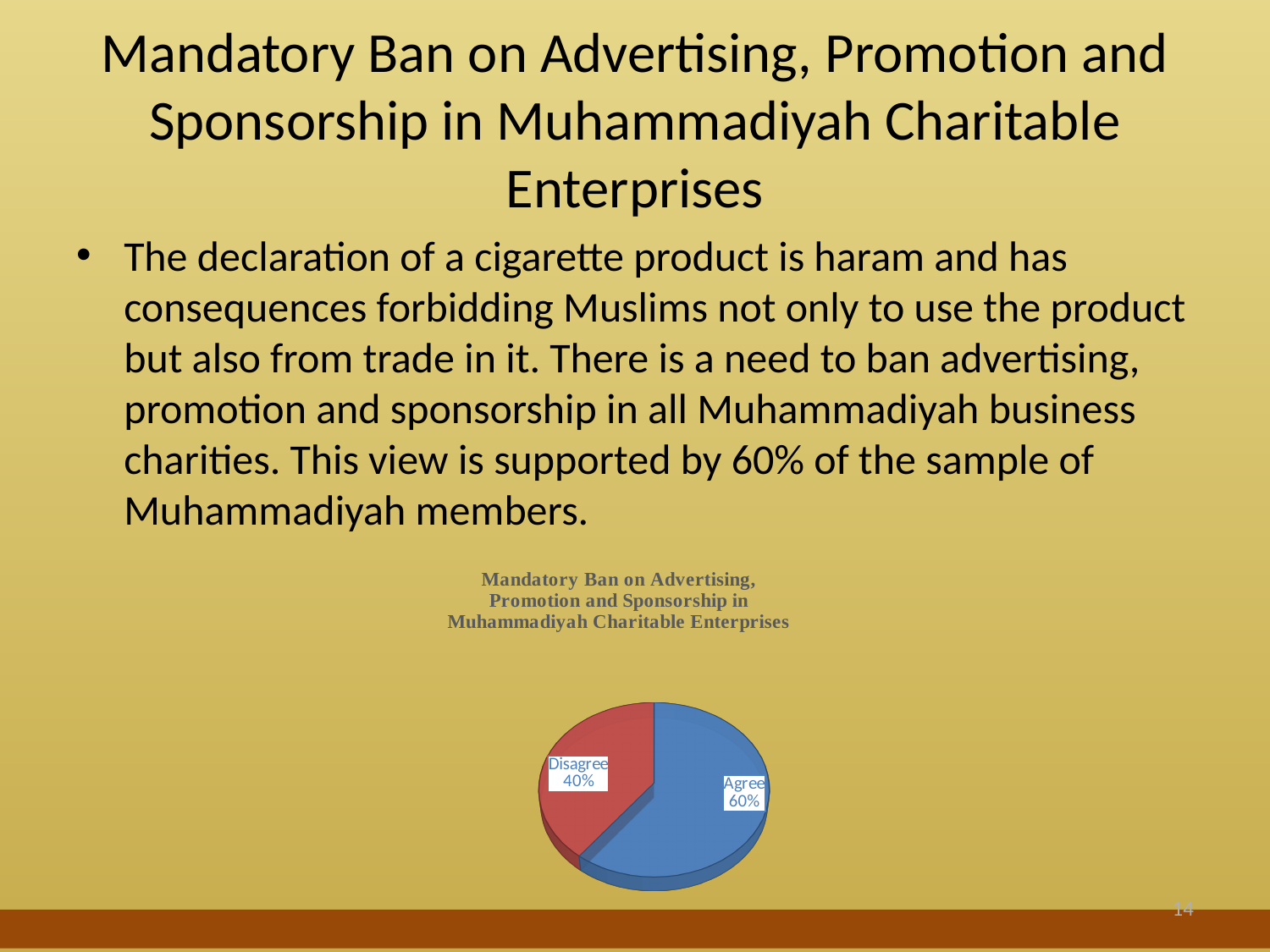

# Mandatory Ban on Advertising, Promotion and Sponsorship in Muhammadiyah Charitable Enterprises
The declaration of a cigarette product is haram and has consequences forbidding Muslims not only to use the product but also from trade in it. There is a need to ban advertising, promotion and sponsorship in all Muhammadiyah business charities. This view is supported by 60% of the sample of Muhammadiyah members.

[unsupported chart]

14